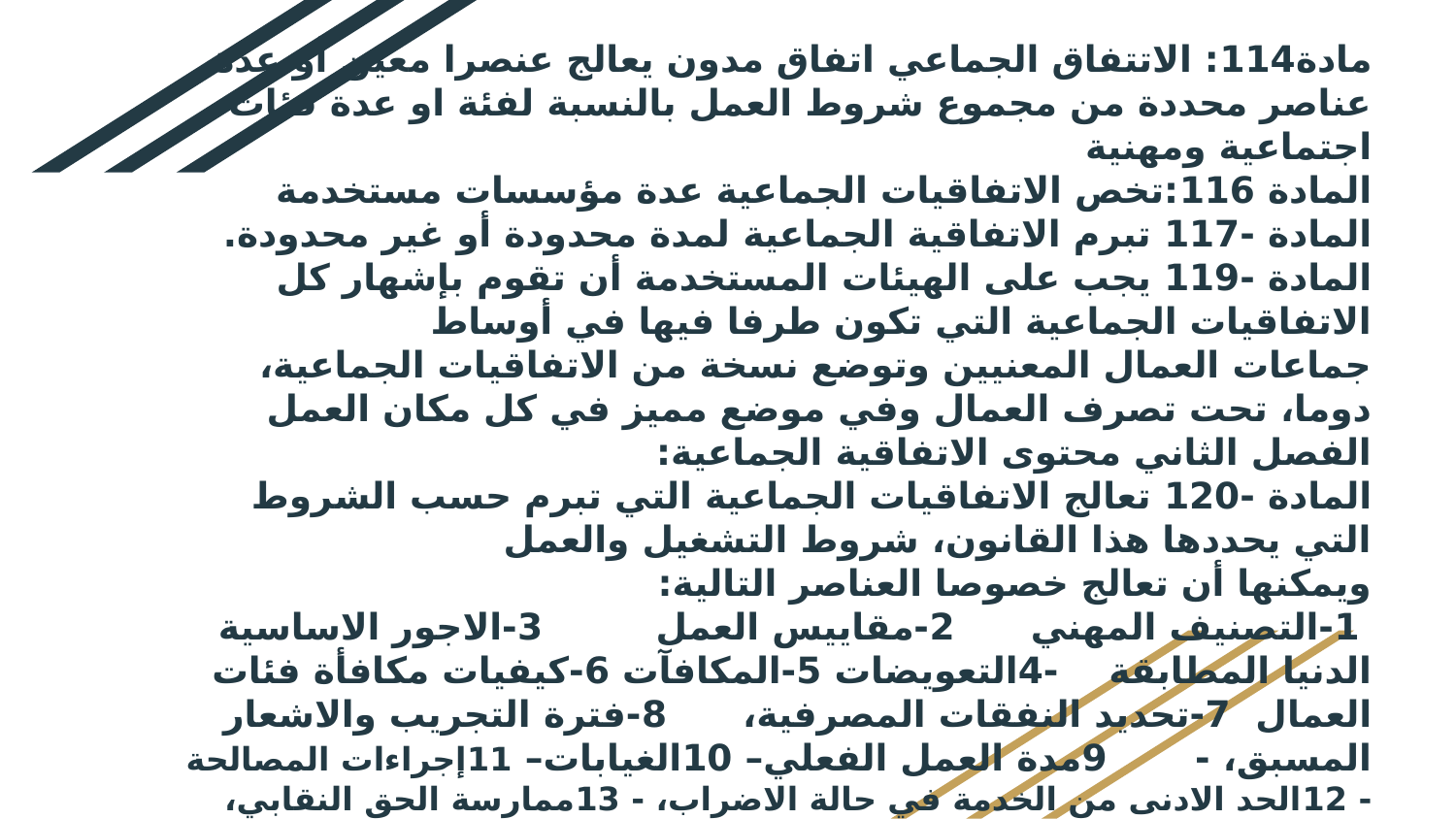

# الباب السادس:التفاوض الجماعي الفصل الأول:أحكام عامة مادة114: الاتتفاق الجماعي اتفاق مدون يعالج عنصرا معين أو عدة عناصر محددة من مجموع شروط العمل بالنسبة لفئة او عدة فئات اجتماعية ومهنية المادة 116:تخص الاتفاقيات الجماعية عدة مؤسسات مستخدمة المادة -117 تبرم الاتفاقية الجماعية لمدة محدودة أو غير محدودة. المادة -119 يجب على الهيئات المستخدمة أن تقوم بإشهار كل الاتفاقيات الجماعية التي تكون طرفا فيها في أوساط جماعات العمال المعنيين وتوضع نسخة من الاتفاقيات الجماعية، دوما، تحت تصرف العمال وفي موضع مميز في كل مكان العمل الفصل الثاني محتوى الاتفاقية الجماعية: المادة -120 تعالج الاتفاقيات الجماعية التي تبرم حسب الشروط التي يحددها هذا القانون، شروط التشغيل والعمل ويمكنها أن تعالج خصوصا العناصر التالية: 1-التصنيف المهني      2-مقاييس العمل         3-الاجور الاساسية الدنيا المطابقة    -4التعويضات 5-المكافآت 6-كيفيات مكافأة فئات العمال  7-تحديد النفقات المصرفية،      8-فترة التجريب والاشعار المسبق، -       9مدة العمل الفعلي– 10الغيابات– 11إجراءات المصالحة - 12الحد الادنى من الخدمة في حالة الاضراب، - 13ممارسة الحق النقابي، 14-مدة لاتفاقية